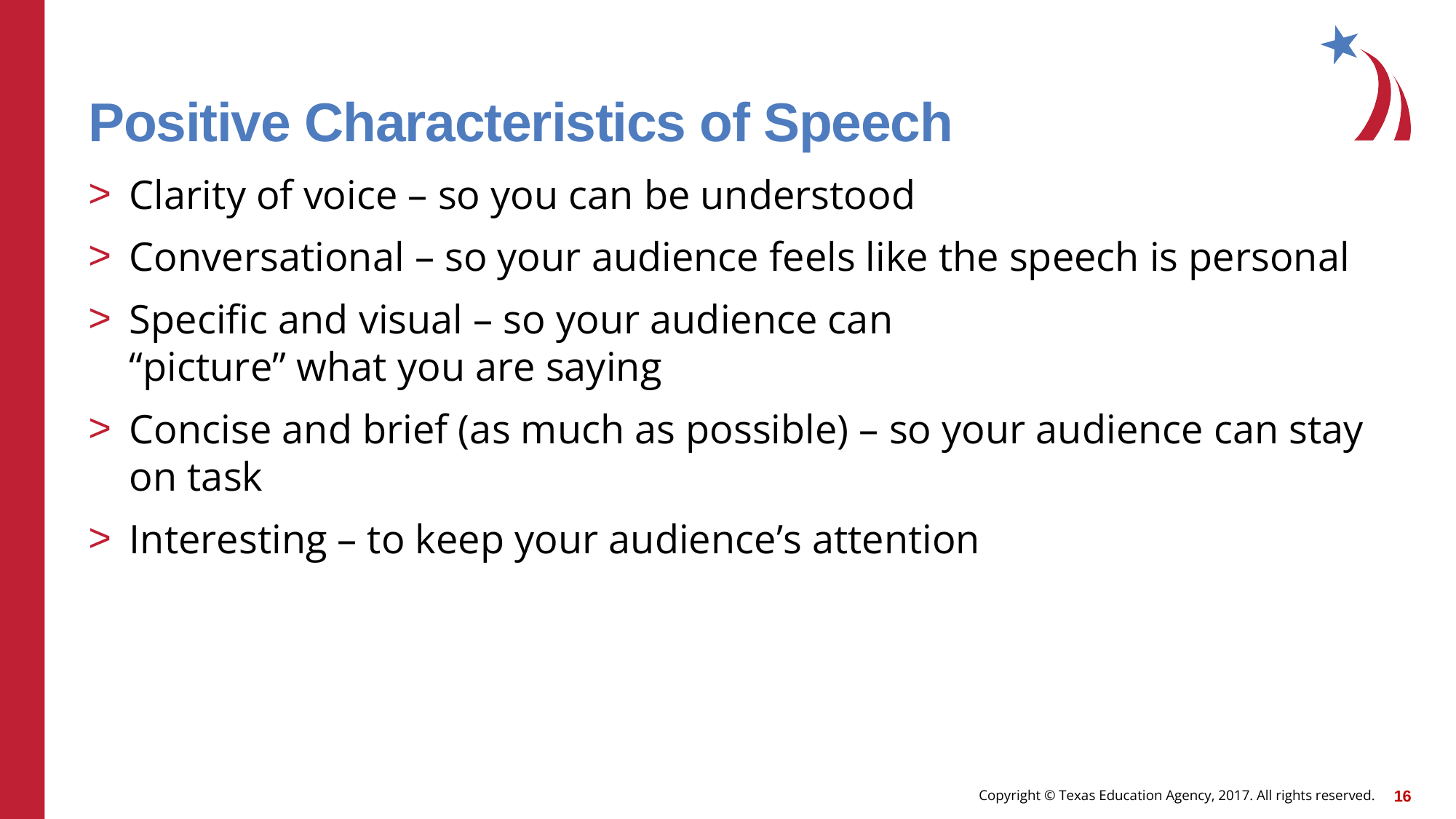

# Positive Characteristics of Speech
Clarity of voice – so you can be understood
Conversational – so your audience feels like the speech is personal
Specific and visual – so your audience can
“picture” what you are saying
Concise and brief (as much as possible) – so your audience can stay on task
Interesting – to keep your audience’s attention